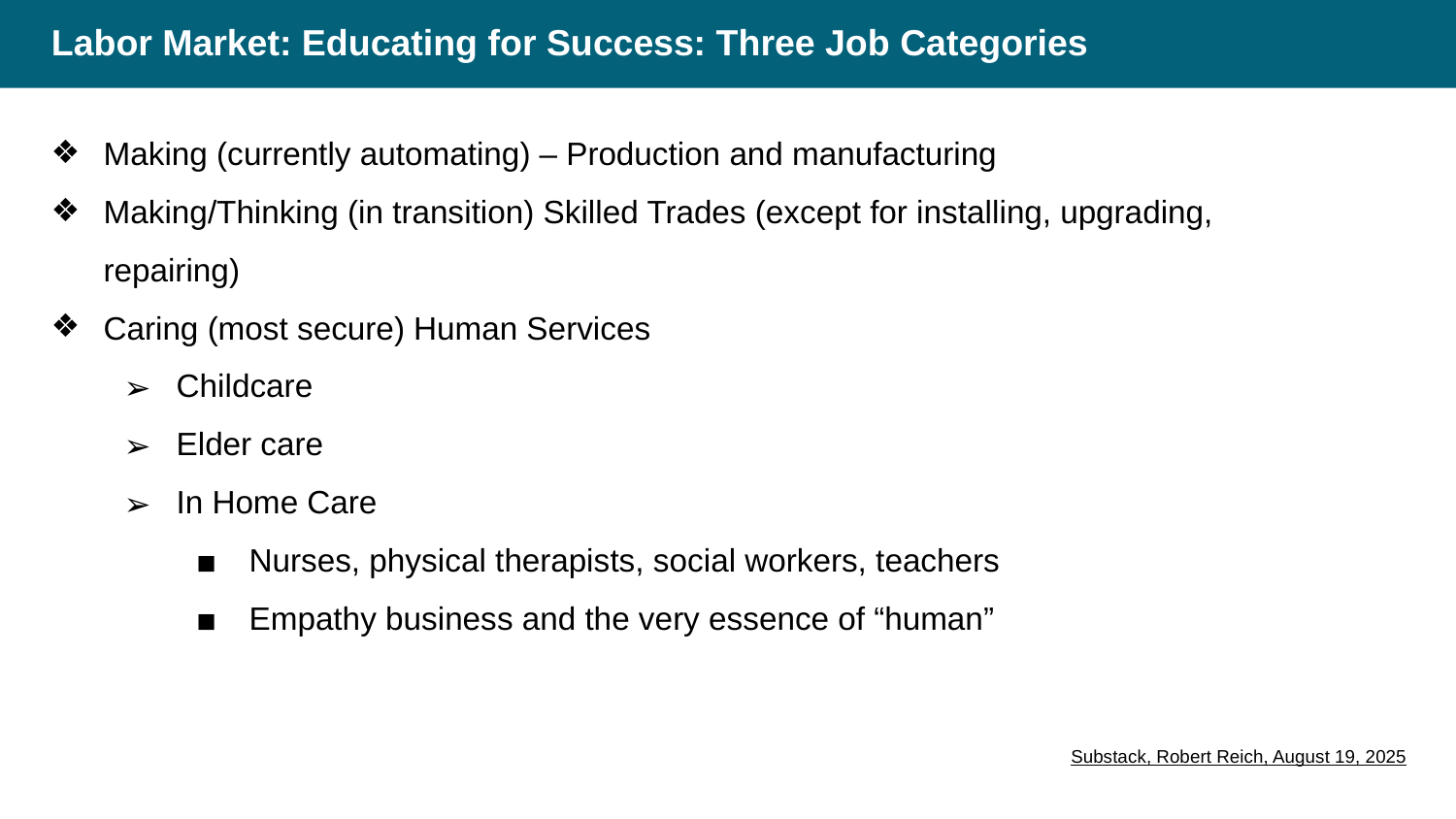

# Labor Market: Educating for Success: Three Job Categories
Making (currently automating) – Production and manufacturing
Making/Thinking (in transition) Skilled Trades (except for installing, upgrading, repairing)
Caring (most secure) Human Services
Childcare
Elder care
In Home Care
Nurses, physical therapists, social workers, teachers
Empathy business and the very essence of “human”
Substack, Robert Reich, August 19, 2025